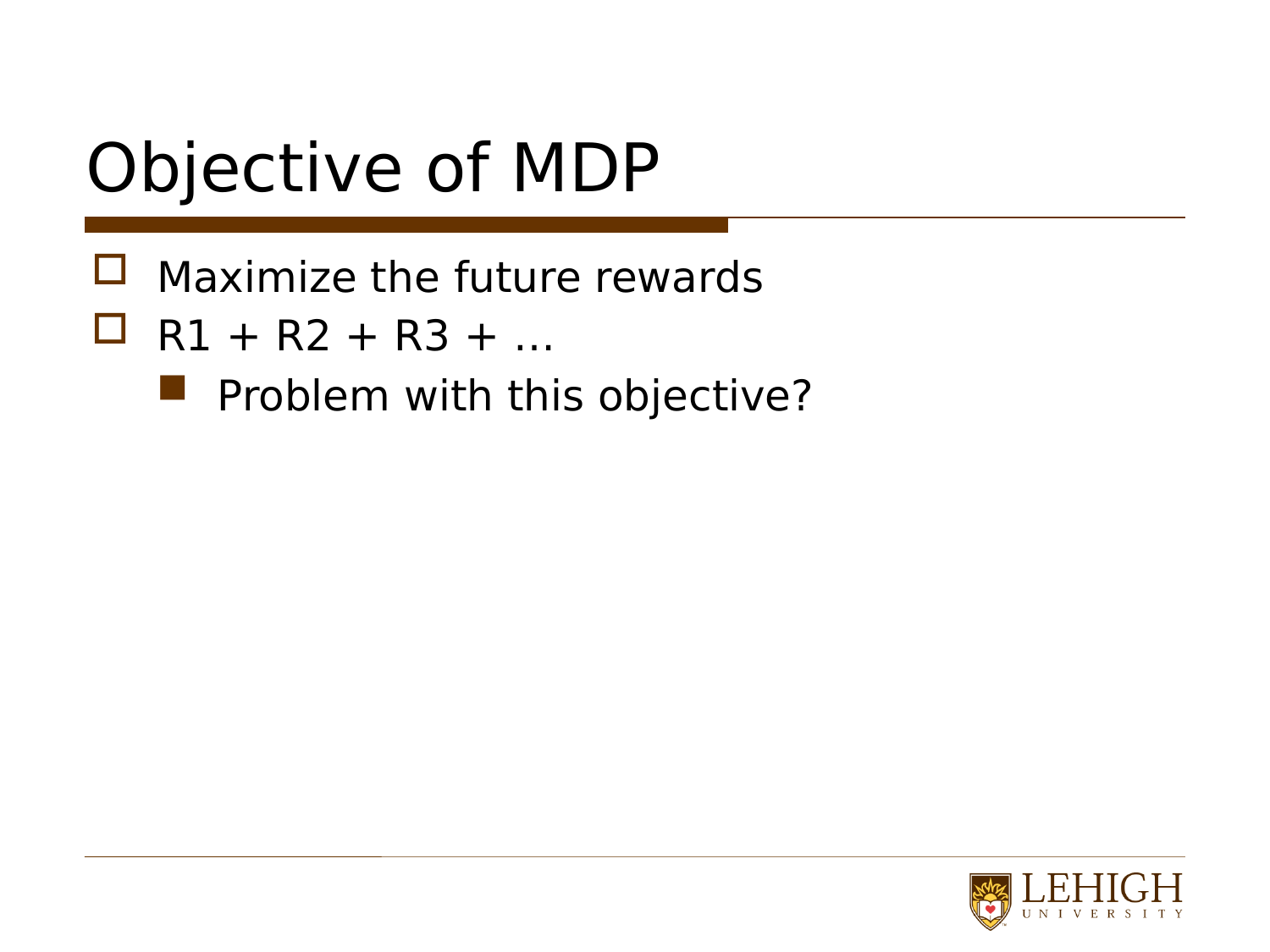

# Objective of MDP
Maximize the future rewards
R1 + R2 + R3 + …
Problem with this objective?